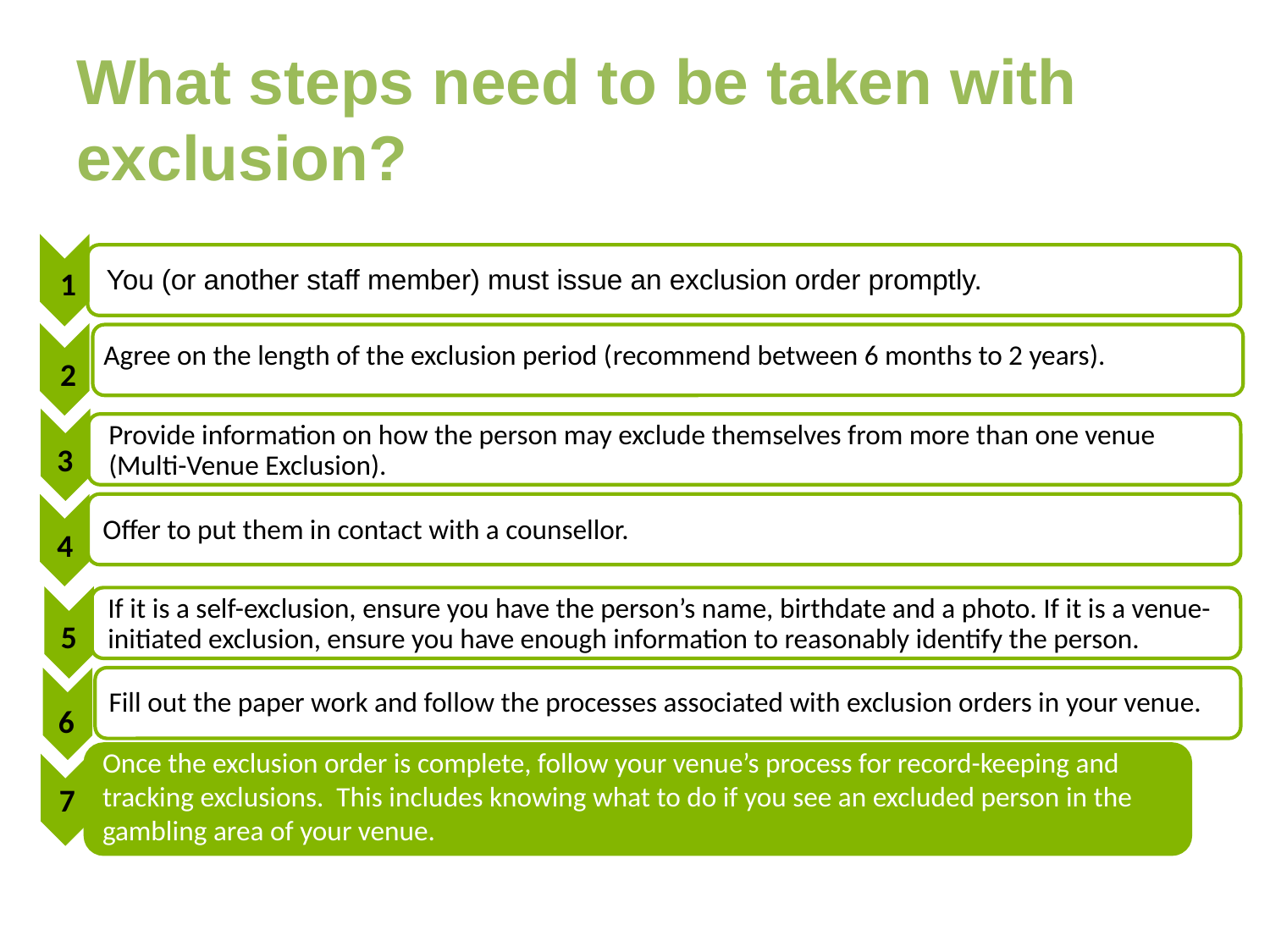

# What steps need to be taken with exclusion?
You (or another staff member) must issue an exclusion order promptly.

1
Agree on the length of the exclusion period (recommend between 6 months to 2 years).

2
Provide information on how the person may exclude themselves from more than one venue
(Multi-Venue Exclusion).

3
Offer to put them in contact with a counsellor.

4
If it is a self-exclusion, ensure you have the person’s name, birthdate and a photo. If it is a venue-initiated exclusion, ensure you have enough information to reasonably identify the person.

5
Fill out the paper work and follow the processes associated with exclusion orders in your venue.

6
Once the exclusion order is complete, follow your venue’s process for record-keeping and tracking exclusions.  This includes knowing what to do if you see an excluded person in the gambling area of your venue.

7